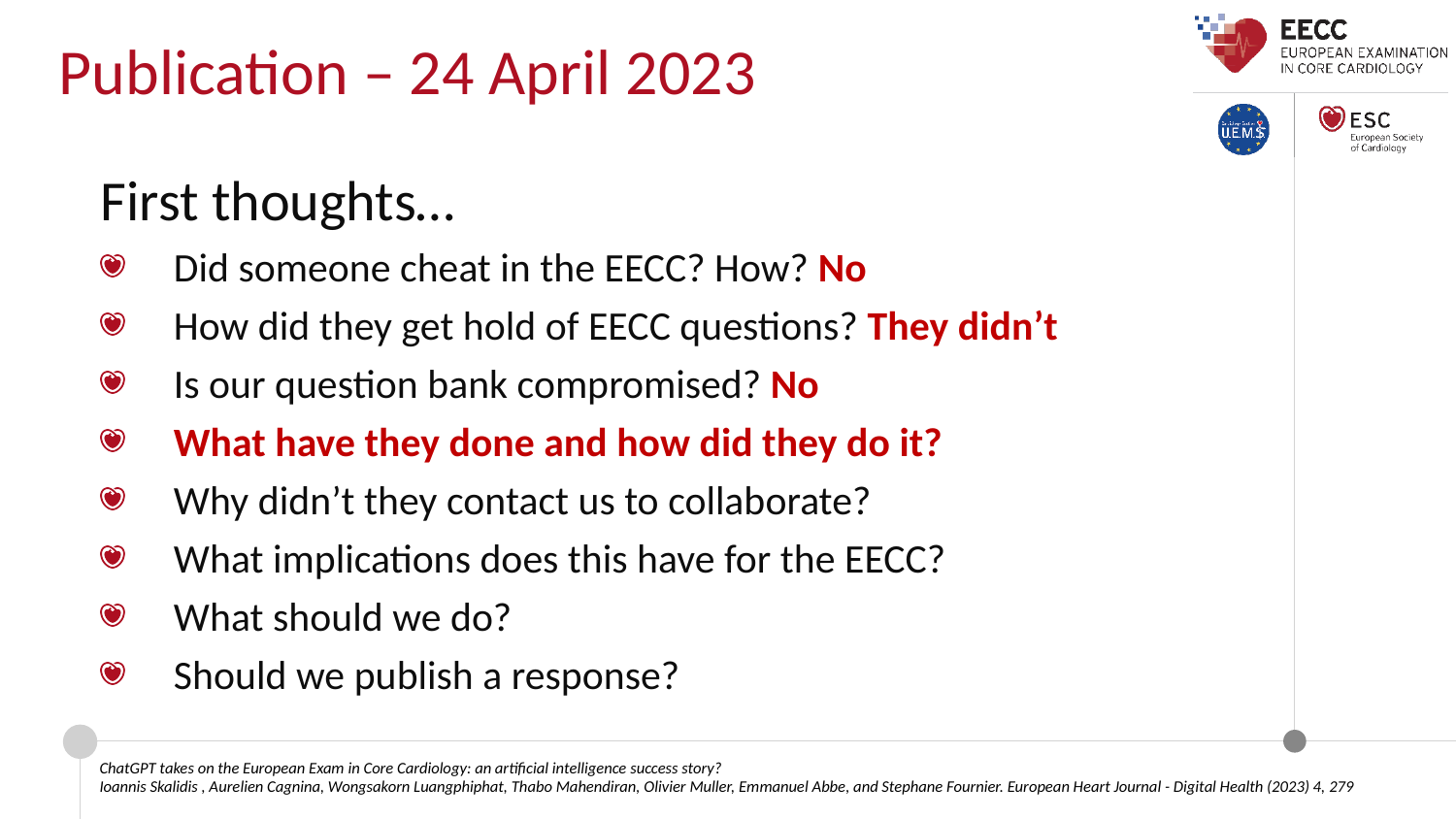

Publication – 24 April 2023
First thoughts…
Did someone cheat in the EECC? How? No
How did they get hold of EECC questions? They didn’t
Is our question bank compromised? No
What have they done and how did they do it?
Why didn’t they contact us to collaborate?
What implications does this have for the EECC?
What should we do?
Should we publish a response?
ChatGPT takes on the European Exam in Core Cardiology: an artificial intelligence success story?
Ioannis Skalidis , Aurelien Cagnina, Wongsakorn Luangphiphat, Thabo Mahendiran, Olivier Muller, Emmanuel Abbe, and Stephane Fournier. European Heart Journal - Digital Health (2023) 4, 279